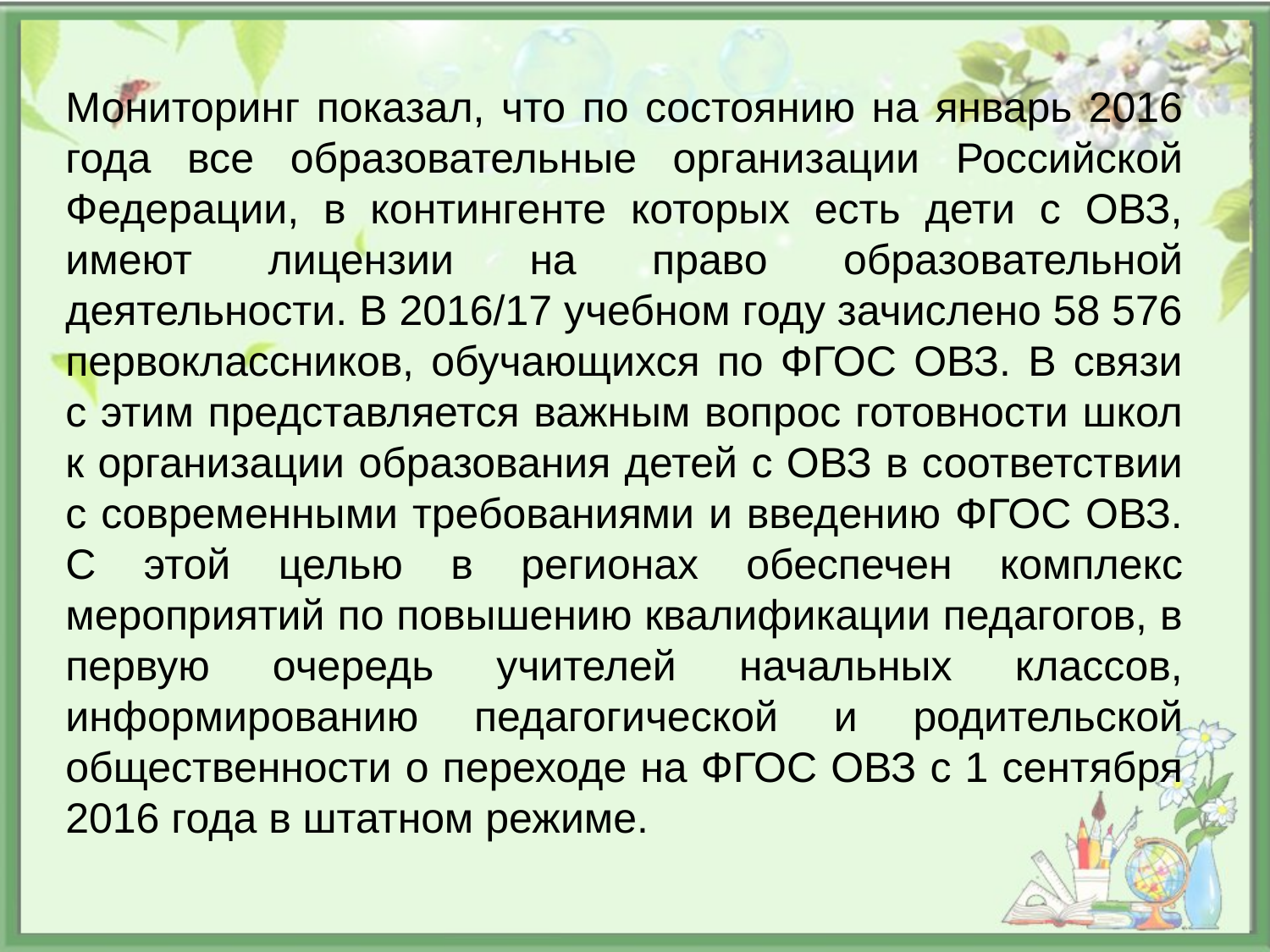

Мониторинг показал, что по состоянию на январь 2016 года все образовательные организации Российской Федерации, в контингенте которых есть дети с ОВЗ, имеют лицензии на право образовательной деятельности. В 2016/17 учебном году зачислено 58 576 первоклассников, обучающихся по ФГОС ОВЗ. В связи с этим представляется важным вопрос готовности школ к организации образования детей с ОВЗ в соответствии с современными требованиями и введению ФГОС ОВЗ. С этой целью в регионах обеспечен комплекс мероприятий по повышению квалификации педагогов, в первую очередь учителей начальных классов, информированию педагогической и родительской общественности о переходе на ФГОС ОВЗ с 1 сентября 2016 года в штатном режиме.